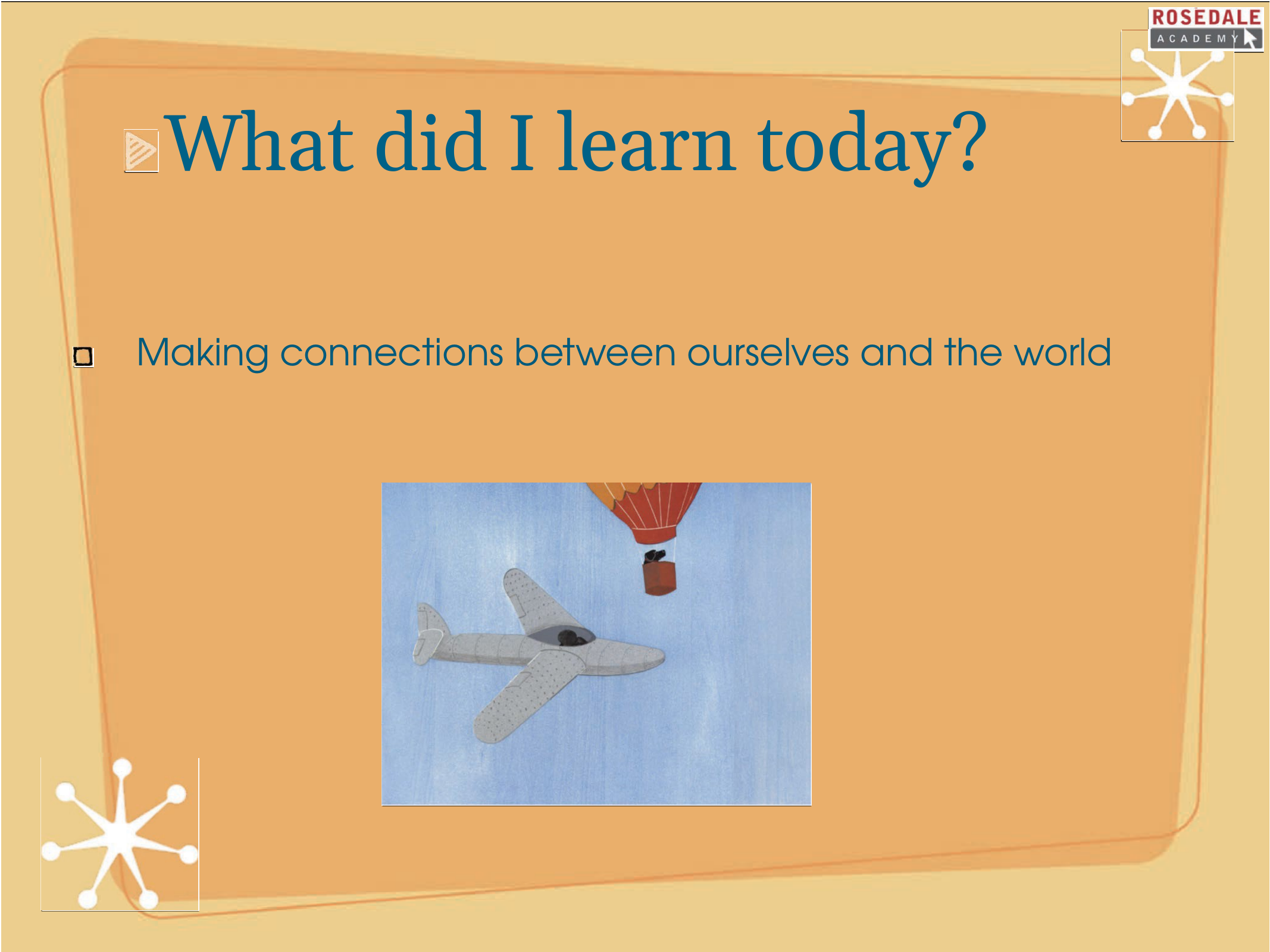

What did I learn today?

Making connections between ourselves and the world